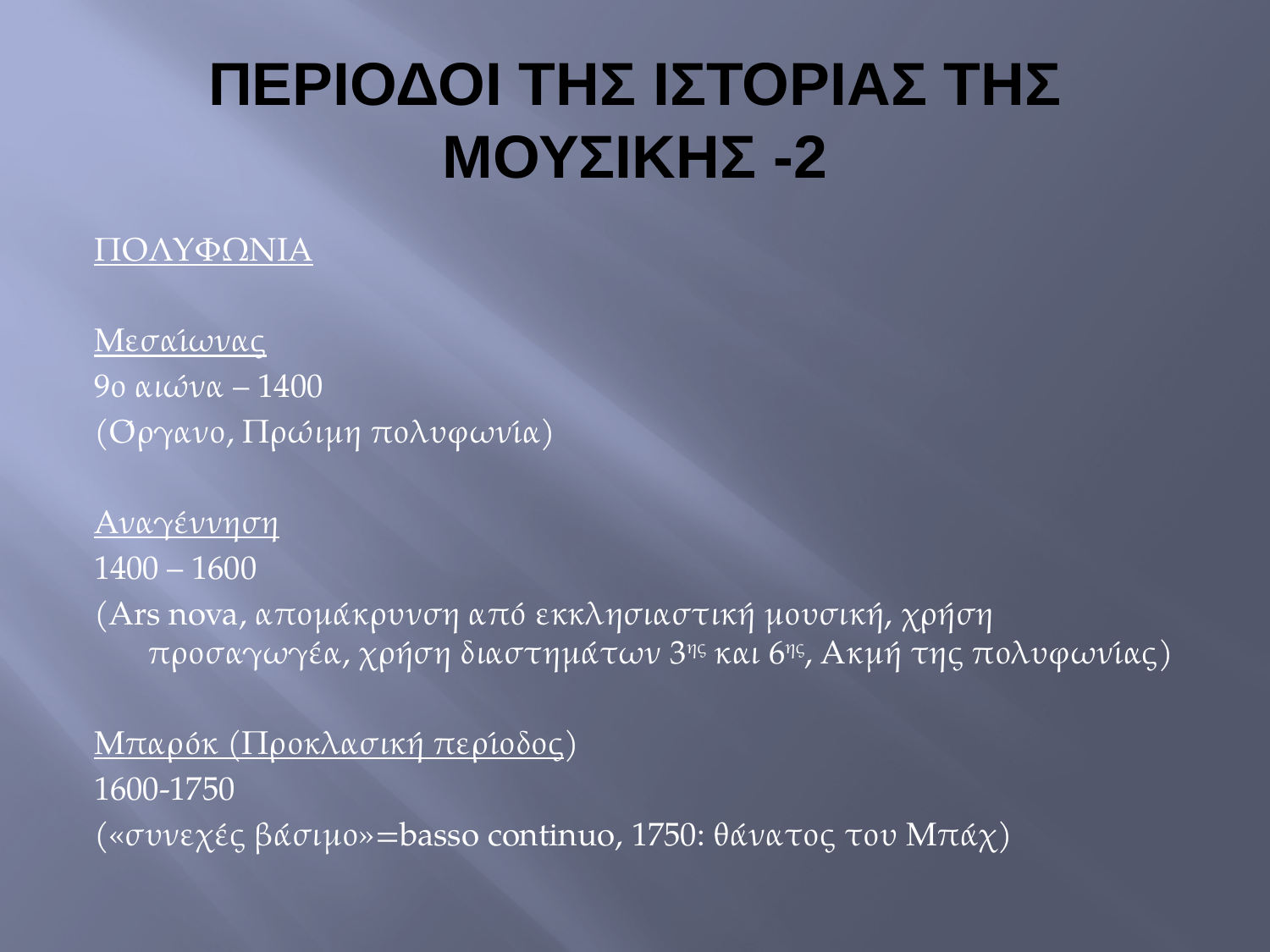

# ΠΕΡΙΟΔΟΙ ΤΗΣ ΙΣΤΟΡΙΑΣ ΤΗΣ ΜΟΥΣΙΚΗΣ -2
ΠΟΛΥΦΩΝΙΑ

Μεσαίωνας
9ο αιώνα – 1400
(Όργανο, Πρώιμη πολυφωνία)

Αναγέννηση
1400 – 1600
(Ars nova, απομάκρυνση από εκκλησιαστική μουσική, χρήση προσαγωγέα, χρήση διαστημάτων 3ης και 6ης, Ακμή της πολυφωνίας)

Μπαρόκ (Προκλασική περίοδος)
1600-1750
(«συνεχές βάσιμο»=basso continuo, 1750: θάνατος του Μπάχ)